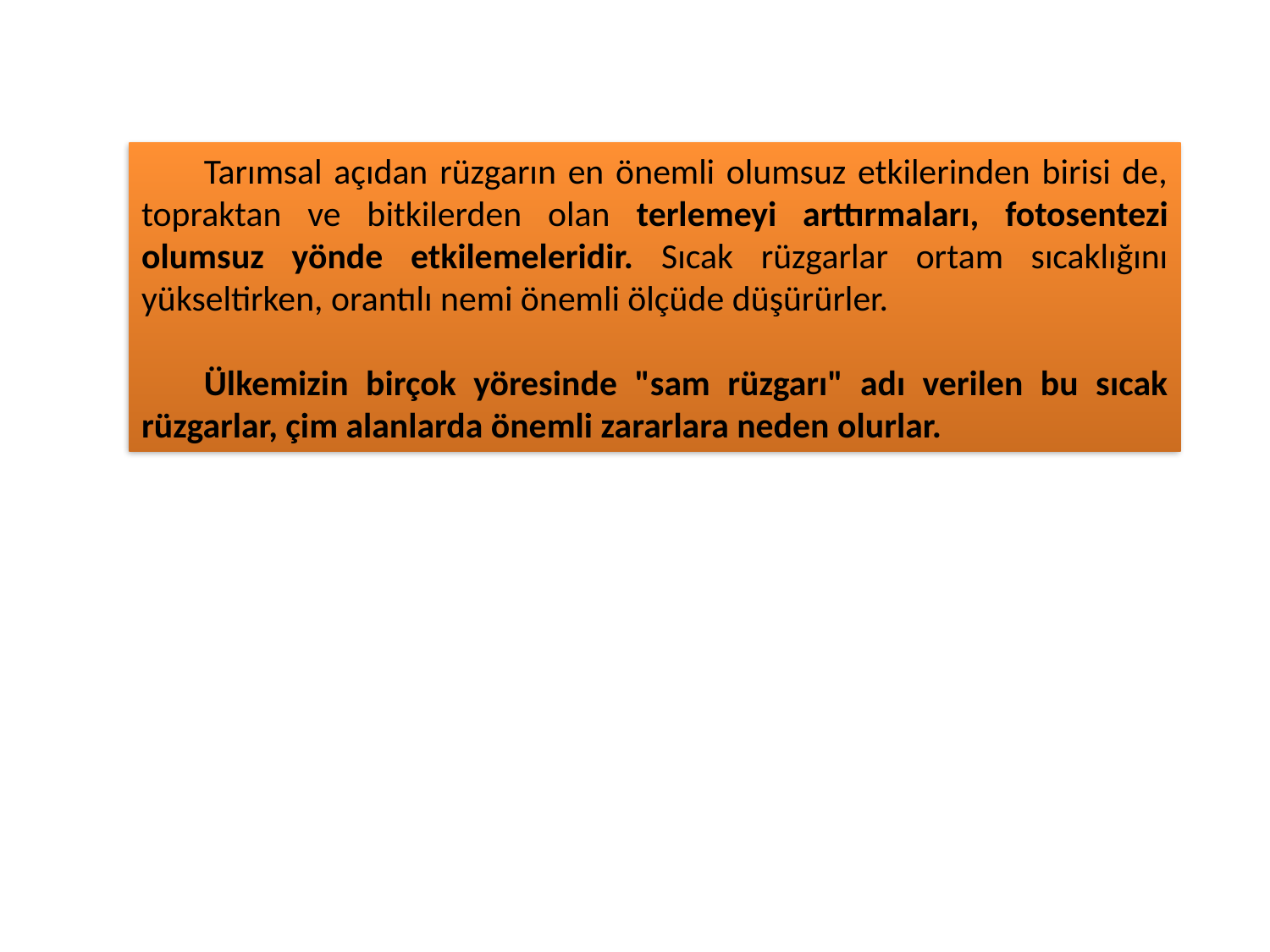

Tarımsal açıdan rüzgarın en önemli olumsuz etkilerinden birisi de, topraktan ve bitkilerden olan terlemeyi arttırmaları, fotosentezi olumsuz yönde etkilemeleridir. Sıcak rüzgarlar ortam sıcaklığını yükseltirken, orantılı nemi önemli ölçüde düşürürler.

Ülkemizin birçok yöresinde "sam rüzgarı" adı verilen bu sıcak rüzgarlar, çim alanlarda önemli zararlara neden olurlar.